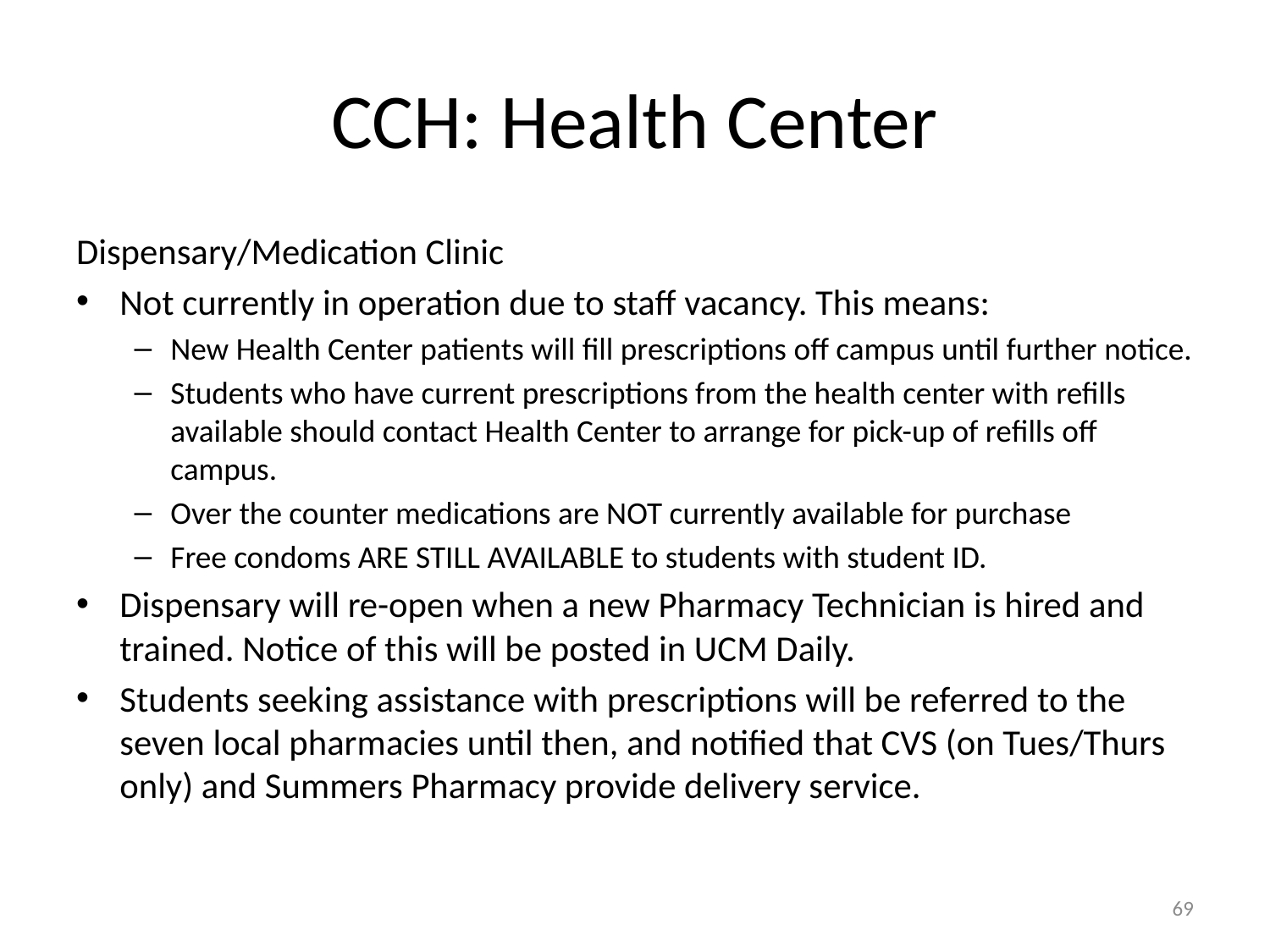

# CCH: Health Center
Dispensary/Medication Clinic
Not currently in operation due to staff vacancy. This means:
New Health Center patients will fill prescriptions off campus until further notice.
Students who have current prescriptions from the health center with refills available should contact Health Center to arrange for pick-up of refills off campus.
Over the counter medications are NOT currently available for purchase
Free condoms ARE STILL AVAILABLE to students with student ID.
Dispensary will re-open when a new Pharmacy Technician is hired and trained. Notice of this will be posted in UCM Daily.
Students seeking assistance with prescriptions will be referred to the seven local pharmacies until then, and notified that CVS (on Tues/Thurs only) and Summers Pharmacy provide delivery service.

69